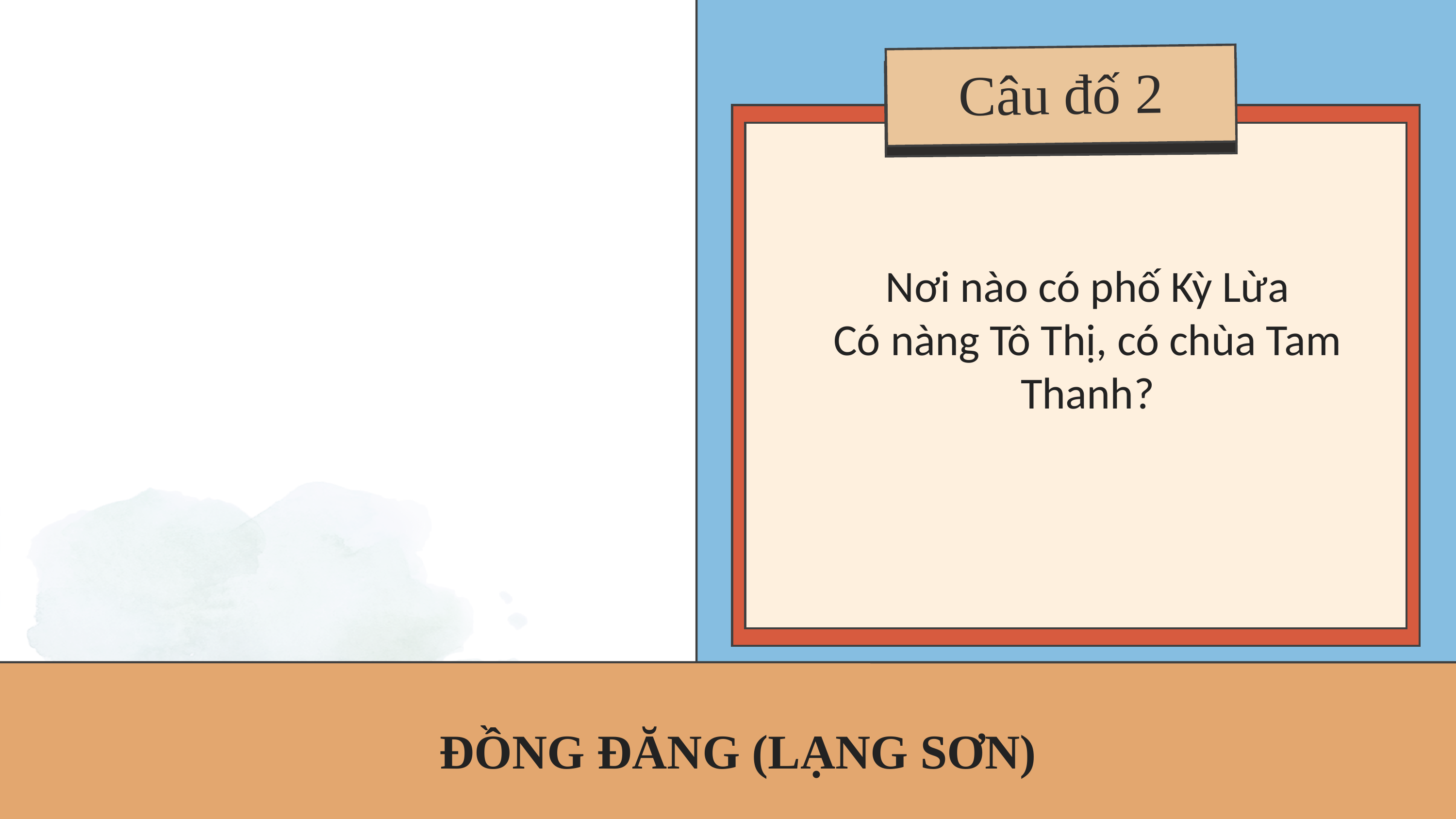

Câu đố 2

Nơi nào có phố Kỳ Lừa
Có nàng Tô Thị, có chùa Tam Thanh?

ĐỒNG ĐĂNG (LẠNG SƠN)